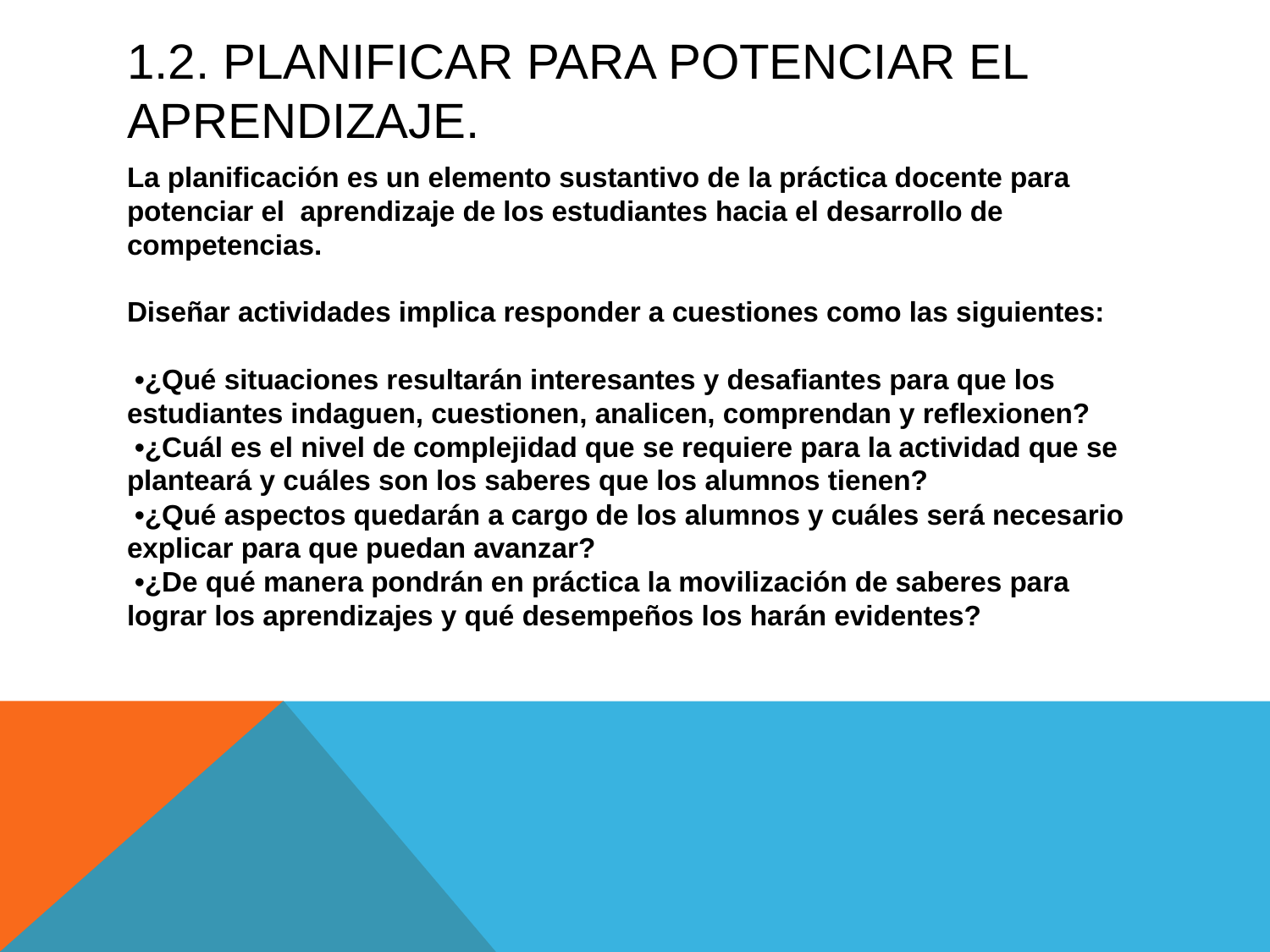

# 1.2. PLANIFICAR PARA POTENCIAR EL APRENDIZAJE.
La planificación es un elemento sustantivo de la práctica docente para potenciar el  aprendizaje de los estudiantes hacia el desarrollo de competencias.
Diseñar actividades implica responder a cuestiones como las siguientes: 
 
 •¿Qué situaciones resultarán interesantes y desafiantes para que los estudiantes indaguen, cuestionen, analicen, comprendan y reflexionen? 
 •¿Cuál es el nivel de complejidad que se requiere para la actividad que se planteará y cuáles son los saberes que los alumnos tienen? 
 •¿Qué aspectos quedarán a cargo de los alumnos y cuáles será necesario explicar para que puedan avanzar? 
 •¿De qué manera pondrán en práctica la movilización de saberes para lograr los aprendizajes y qué desempeños los harán evidentes?